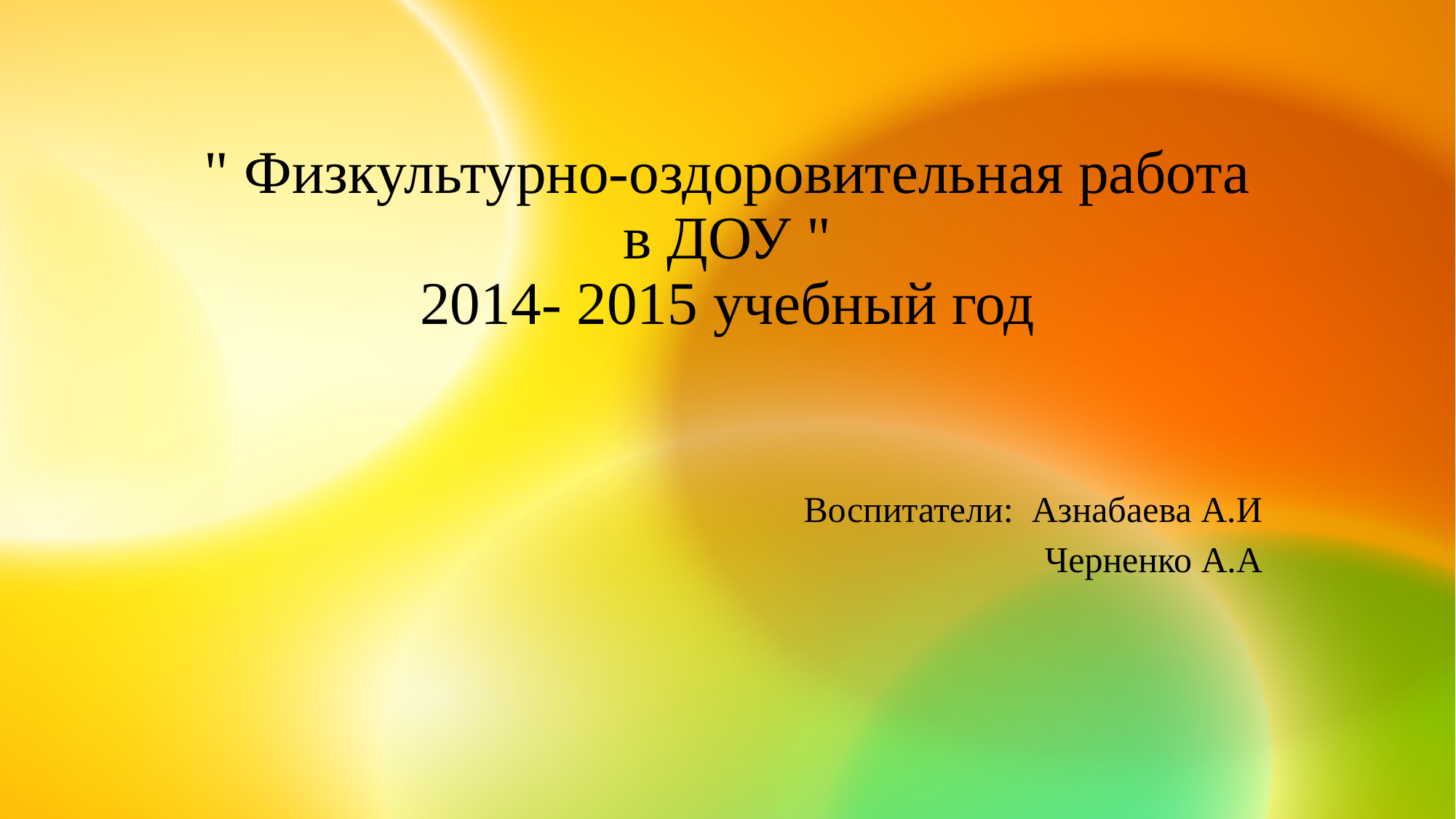

# " Физкультурно-оздоровительная работа в ДОУ " 2014- 2015 учебный год

Воспитатели:  Азнабаева А.И
Черненко А.А